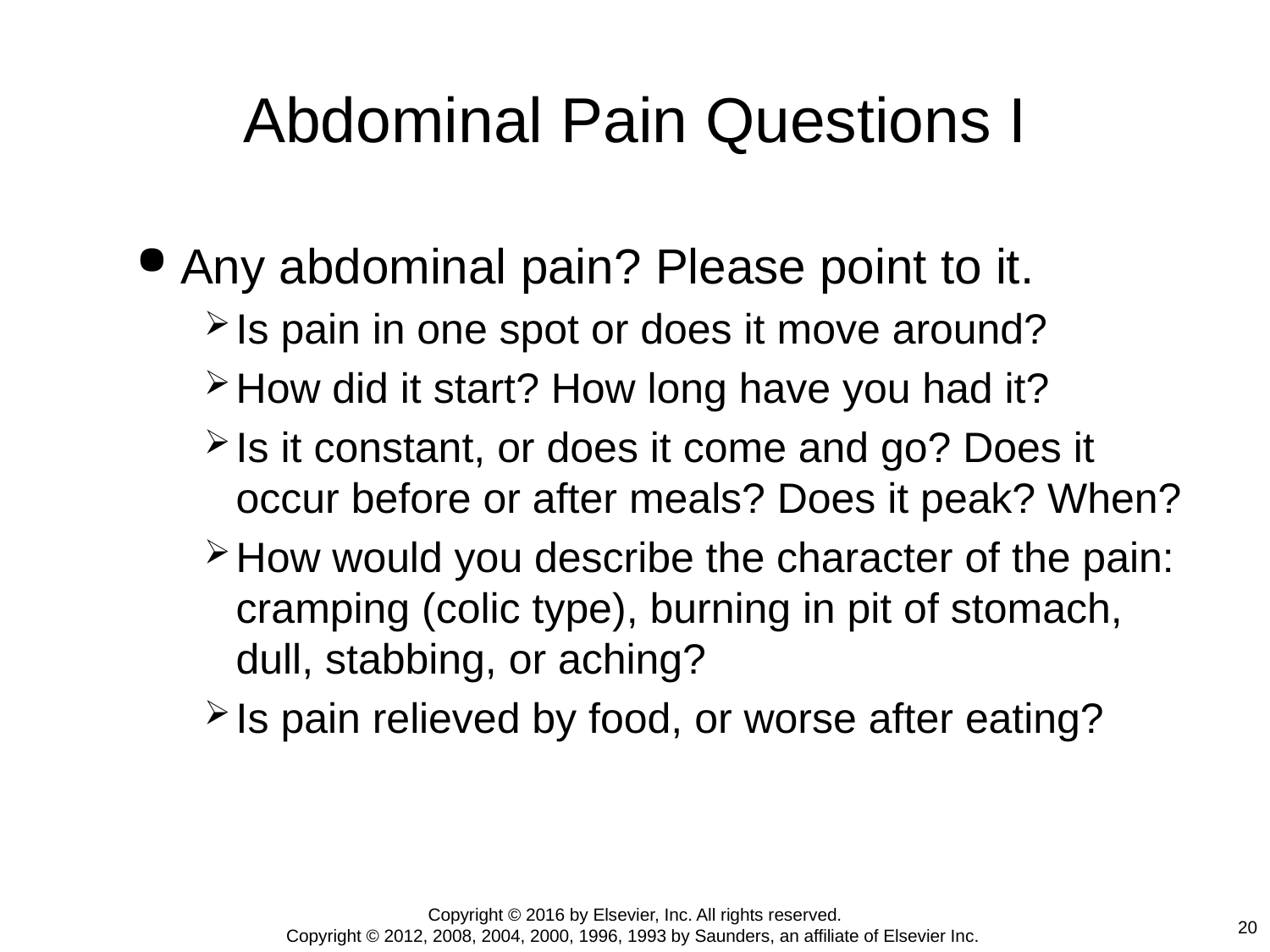

# Abdominal Pain Questions I
Any abdominal pain? Please point to it.
Is pain in one spot or does it move around?
How did it start? How long have you had it?
Is it constant, or does it come and go? Does it occur before or after meals? Does it peak? When?
How would you describe the character of the pain: cramping (colic type), burning in pit of stomach, dull, stabbing, or aching?
Is pain relieved by food, or worse after eating?
Copyright © 2016 by Elsevier, Inc. All rights reserved.
Copyright © 2012, 2008, 2004, 2000, 1996, 1993 by Saunders, an affiliate of Elsevier Inc.
20